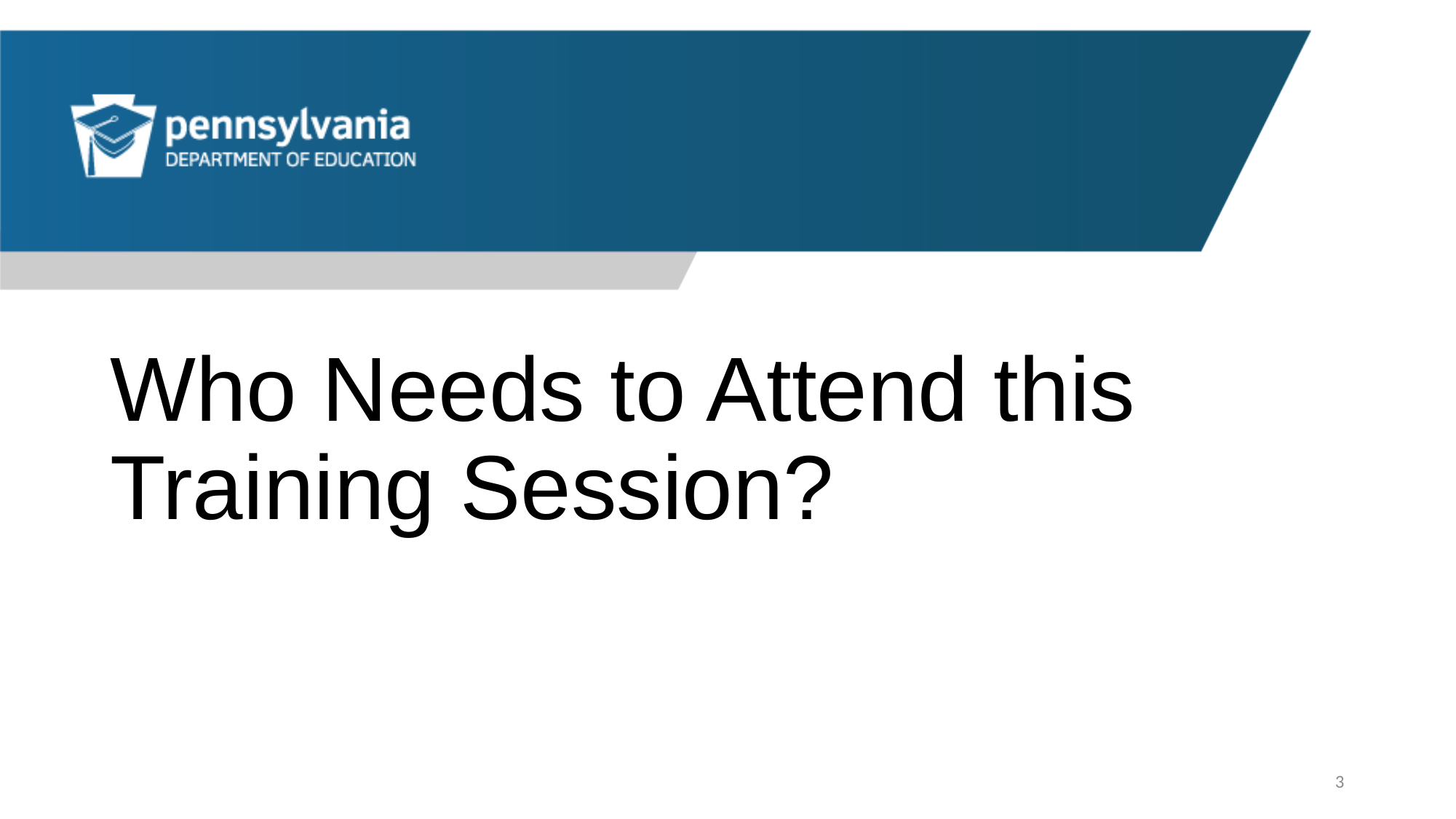

# Who Needs to Attend this Training Session?
3